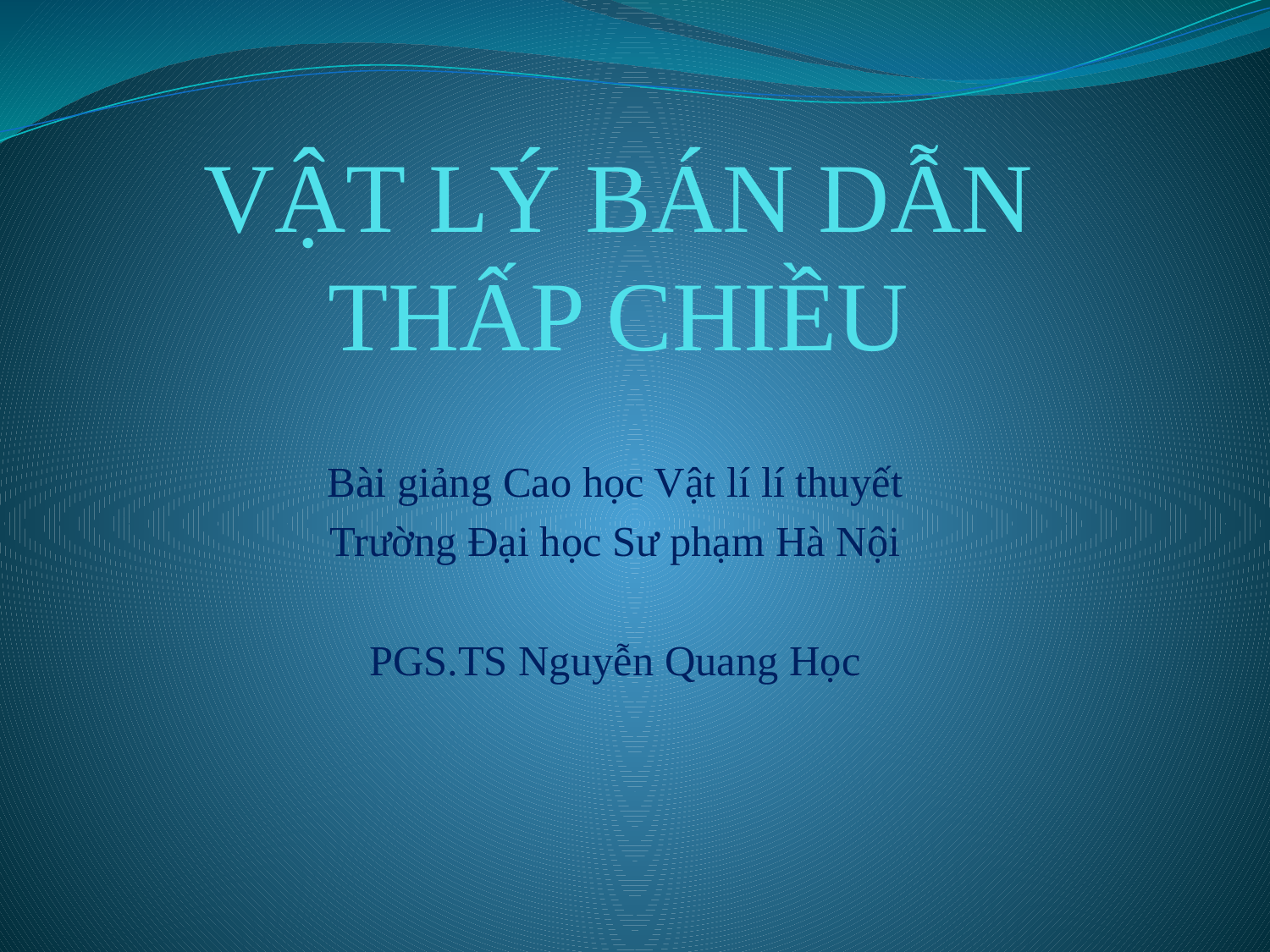

# VẬT LÝ BÁN DẪN THẤP CHIỀU
Bài giảng Cao học Vật lí lí thuyết
Trường Đại học Sư phạm Hà Nội

PGS.TS Nguyễn Quang Học